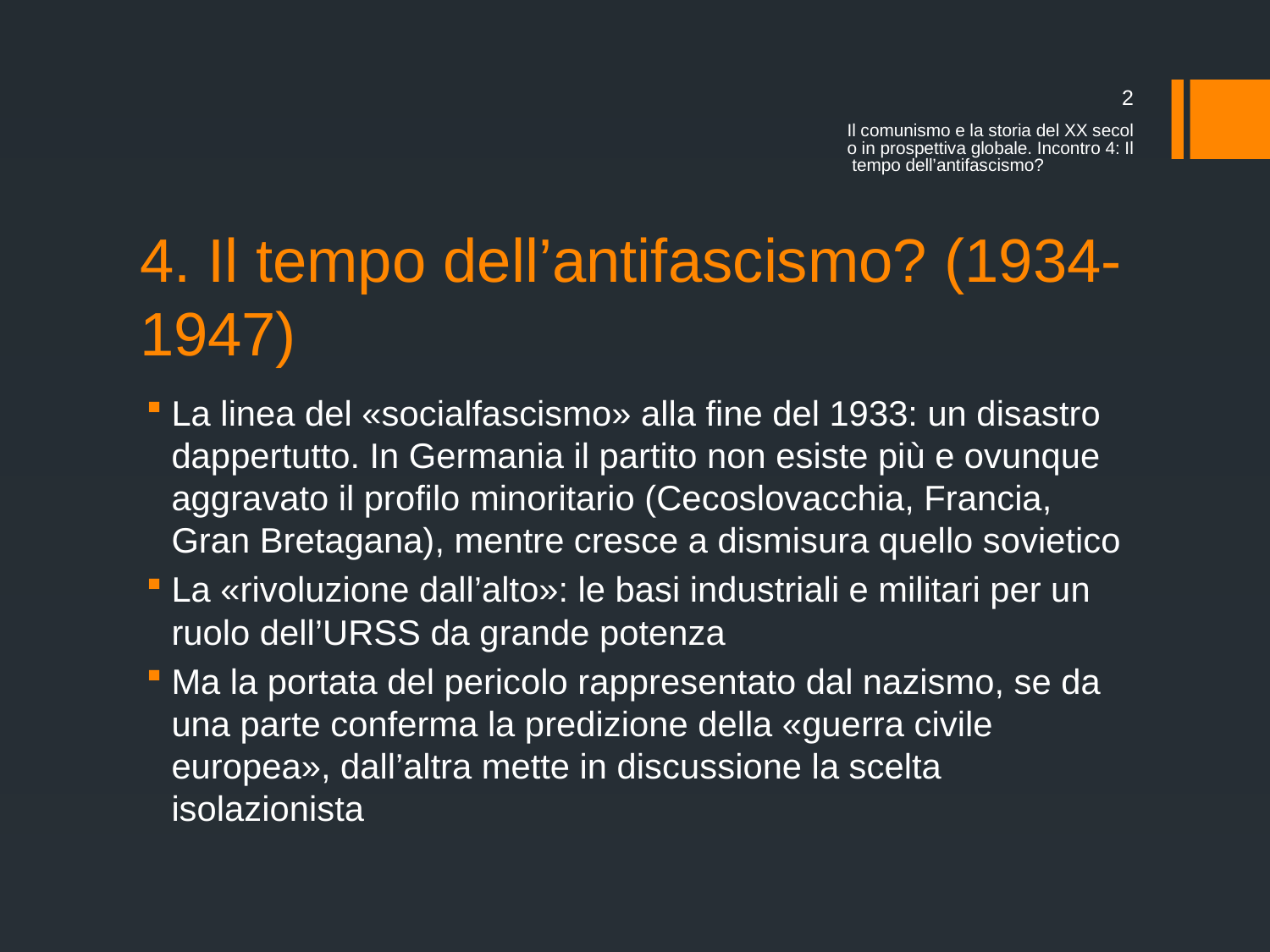

2
Il comunismo e la storia del XX secolo in prospettiva globale. Incontro 4: Il tempo dell’antifascismo?
# 4. Il tempo dell’antifascismo? (1934-1947)
La linea del «socialfascismo» alla fine del 1933: un disastro dappertutto. In Germania il partito non esiste più e ovunque aggravato il profilo minoritario (Cecoslovacchia, Francia, Gran Bretagana), mentre cresce a dismisura quello sovietico
La «rivoluzione dall’alto»: le basi industriali e militari per un ruolo dell’URSS da grande potenza
Ma la portata del pericolo rappresentato dal nazismo, se da una parte conferma la predizione della «guerra civile europea», dall’altra mette in discussione la scelta isolazionista